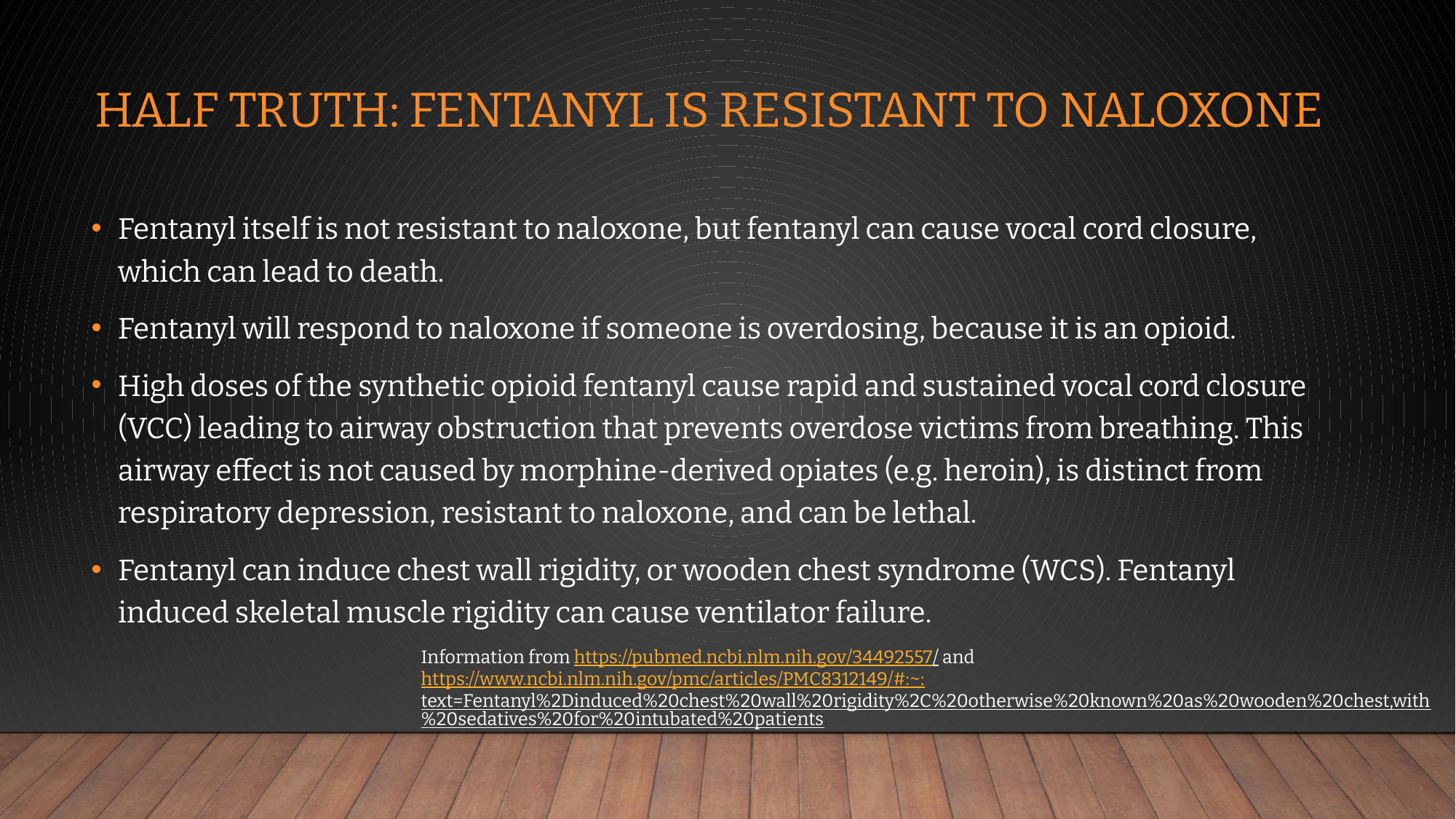

# Half truth: Fentanyl is resistant to naloxone
Fentanyl itself is not resistant to naloxone, but fentanyl can cause vocal cord closure, which can lead to death.
Fentanyl will respond to naloxone if someone is overdosing, because it is an opioid.
High doses of the synthetic opioid fentanyl cause rapid and sustained vocal cord closure (VCC) leading to airway obstruction that prevents overdose victims from breathing. This airway effect is not caused by morphine-derived opiates (e.g. heroin), is distinct from respiratory depression, resistant to naloxone, and can be lethal.
Fentanyl can induce chest wall rigidity, or wooden chest syndrome (WCS). Fentanyl induced skeletal muscle rigidity can cause ventilator failure.

Information from https://pubmed.ncbi.nlm.nih.gov/34492557/ and https://www.ncbi.nlm.nih.gov/pmc/articles/PMC8312149/#:~:text=Fentanyl%2Dinduced%20chest%20wall%20rigidity%2C%20otherwise%20known%20as%20wooden%20chest,with%20sedatives%20for%20intubated%20patients